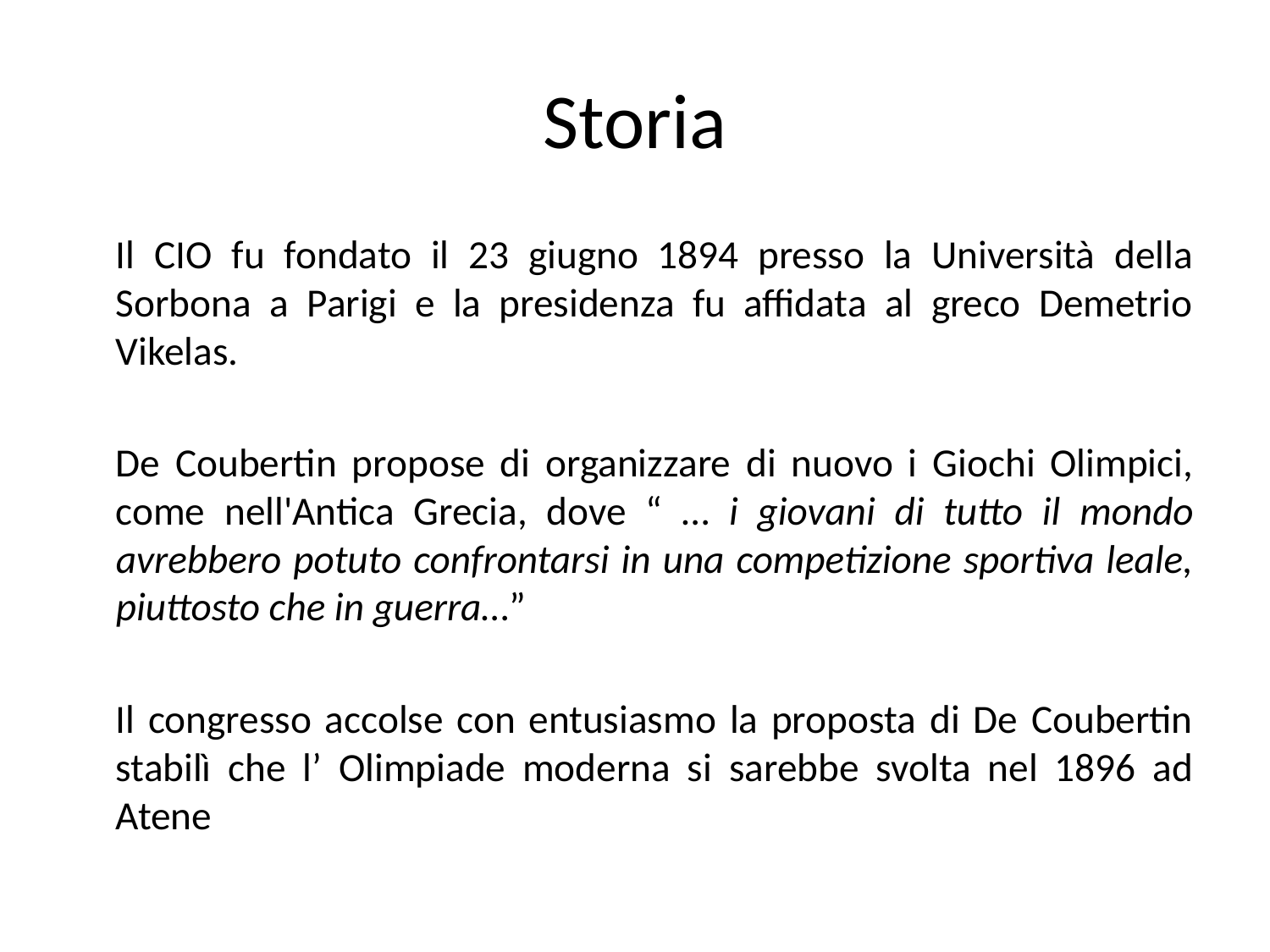

# Storia
	Il CIO fu fondato il 23 giugno 1894 presso la Università della Sorbona a Parigi e la presidenza fu affidata al greco Demetrio Vikelas.

	De Coubertin propose di organizzare di nuovo i Giochi Olimpici, come nell'Antica Grecia, dove “ … i giovani di tutto il mondo avrebbero potuto confrontarsi in una competizione sportiva leale, piuttosto che in guerra…”

	Il congresso accolse con entusiasmo la proposta di De Coubertin stabilì che l’ Olimpiade moderna si sarebbe svolta nel 1896 ad Atene